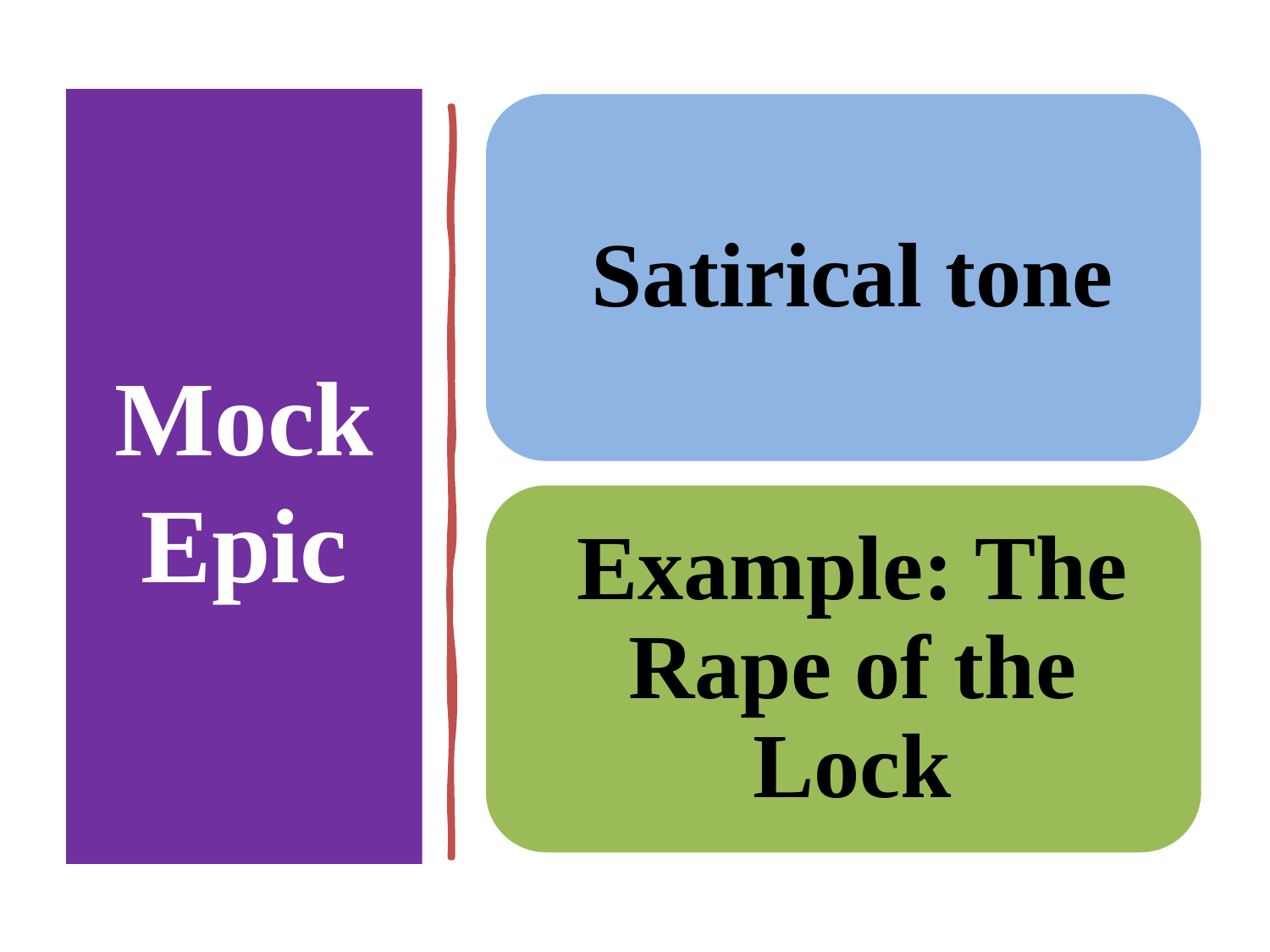

Satirical tone
Example: The Rape of the Lock
# Mock Epic